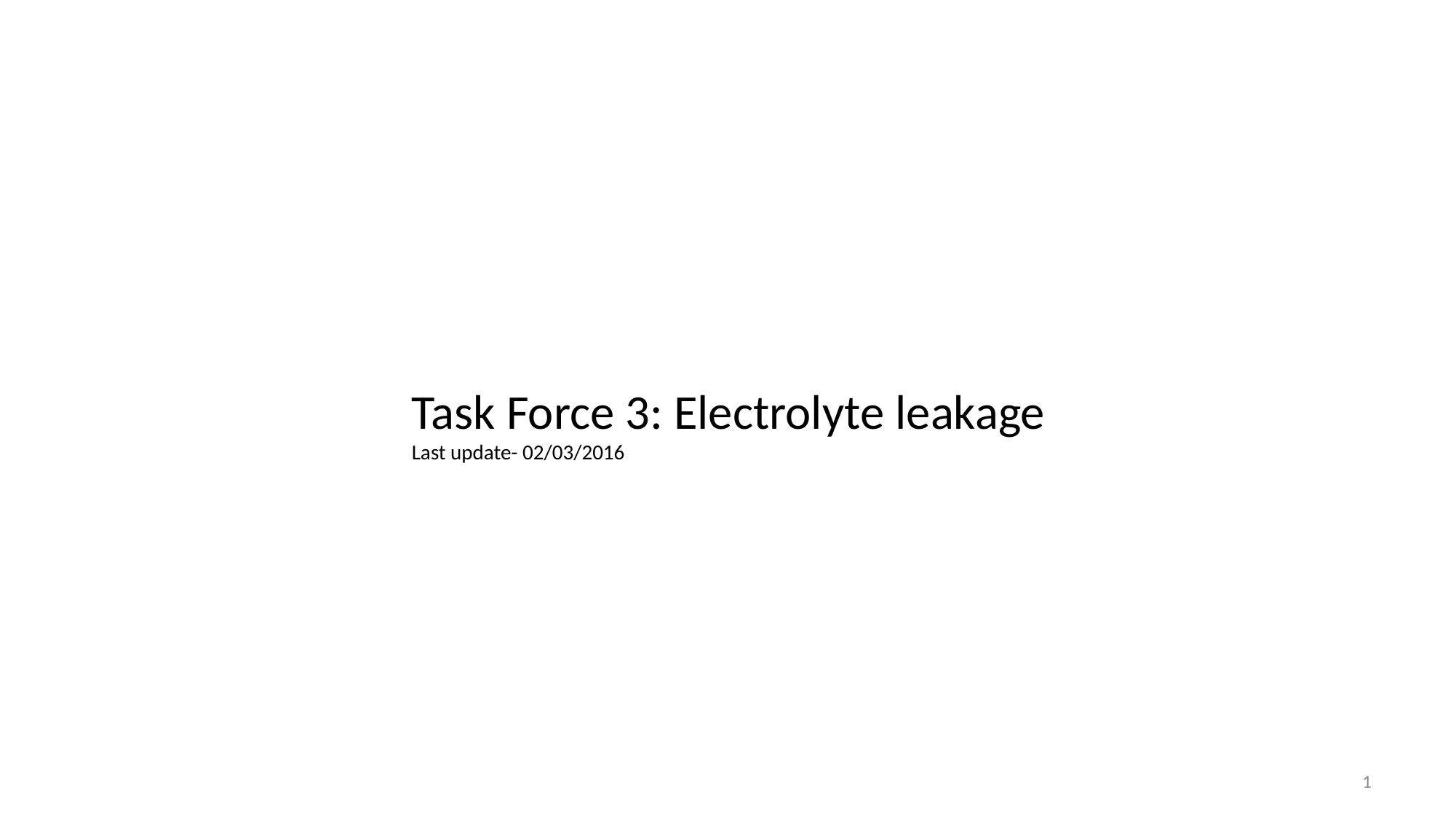

Task Force 3: Electrolyte leakage
Last update- 02/03/2016
1